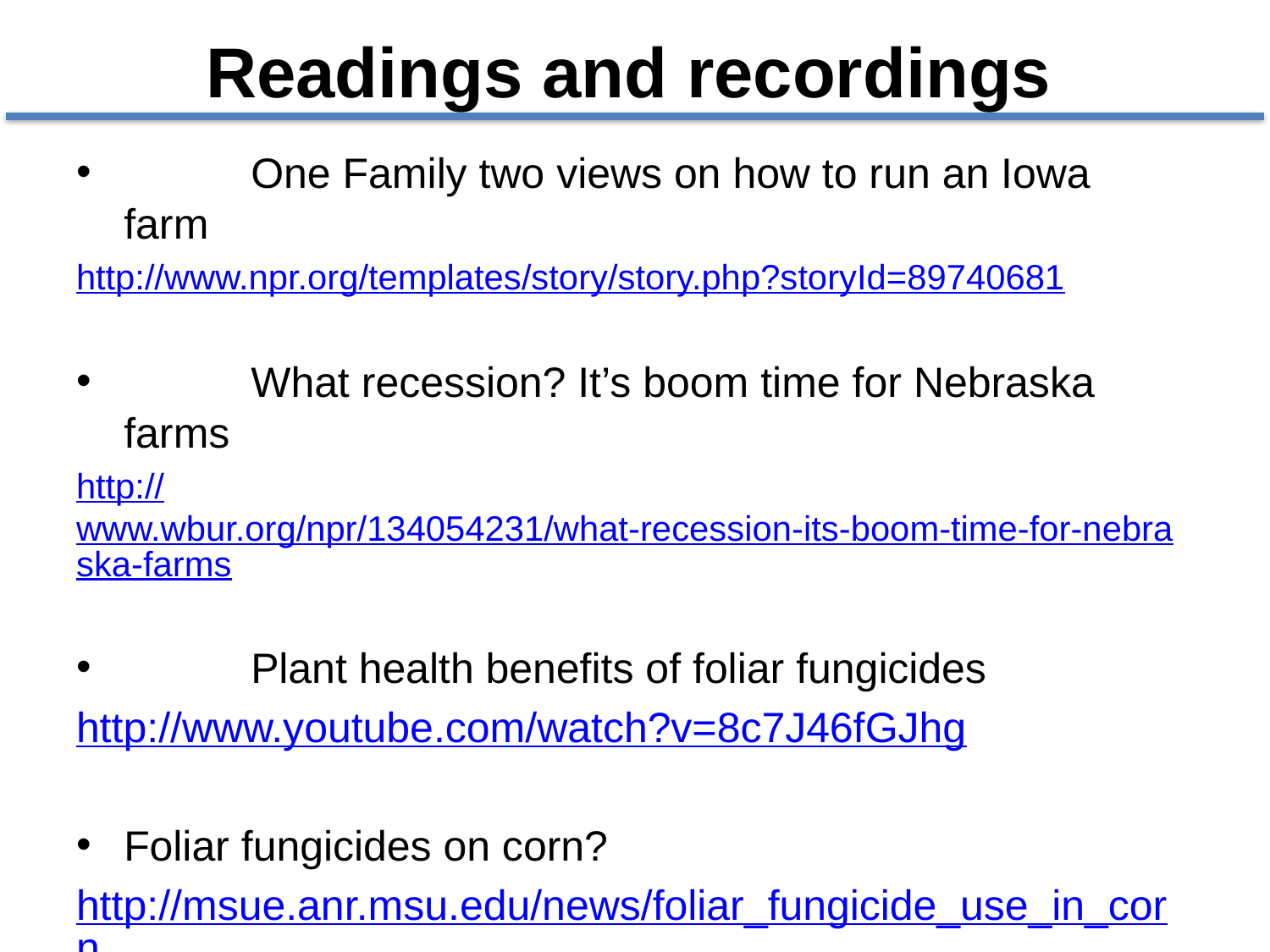

Readings and recordings
	One Family two views on how to run an Iowa farm
http://www.npr.org/templates/story/story.php?storyId=89740681

	What recession? It’s boom time for Nebraska farms
http://www.wbur.org/npr/134054231/what-recession-its-boom-time-for-nebraska-farms

	Plant health benefits of foliar fungicides
http://www.youtube.com/watch?v=8c7J46fGJhg

Foliar fungicides on corn?
http://msue.anr.msu.edu/news/foliar_fungicide_use_in_corn